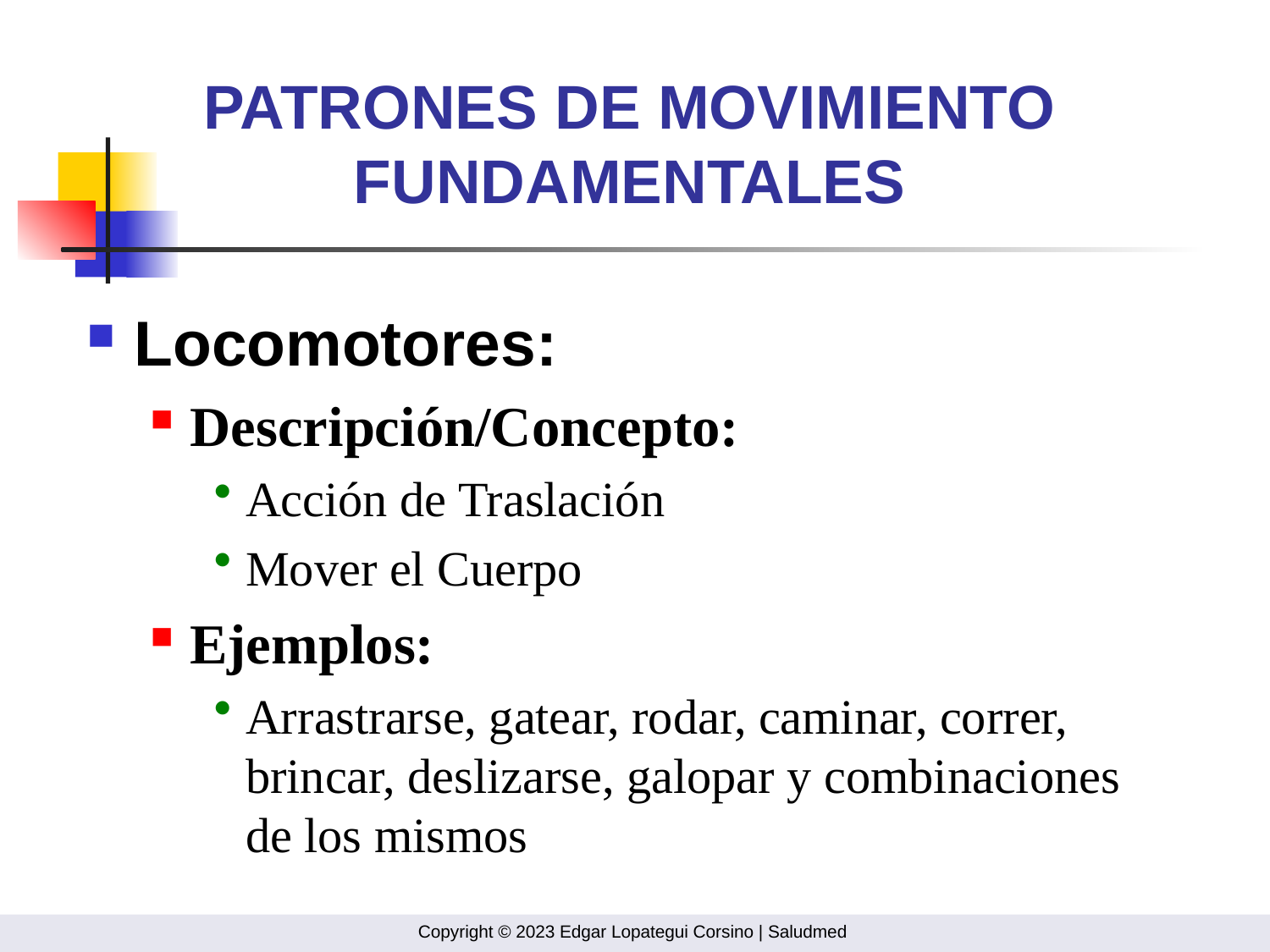

# PATRONES DE MOVIMIENTO FUNDAMENTALES
Locomotores:
Descripción/Concepto:
Acción de Traslación
Mover el Cuerpo
Ejemplos:
Arrastrarse, gatear, rodar, caminar, correr, brincar, deslizarse, galopar y combinaciones de los mismos